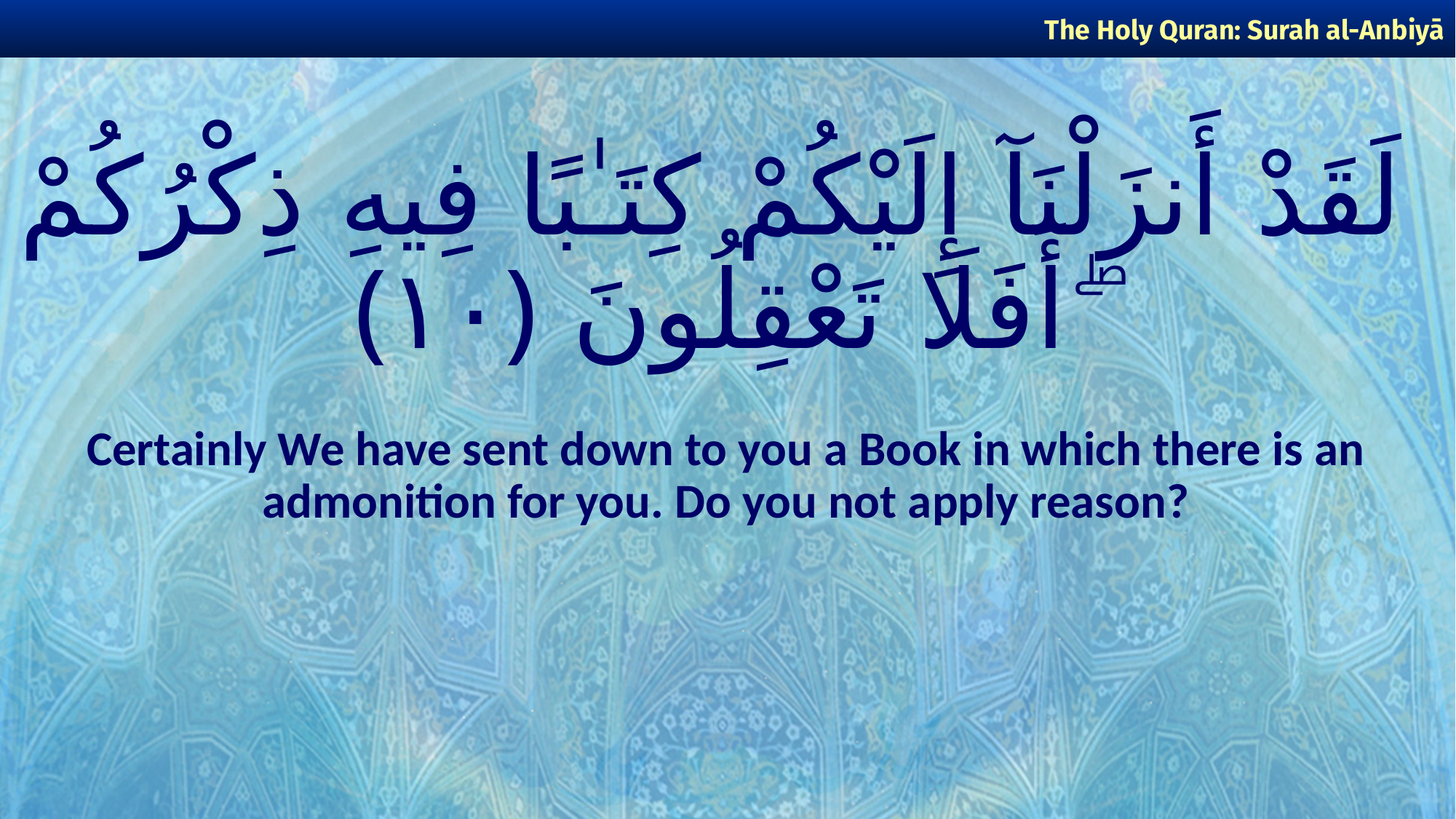

The Holy Quran: Surah al-Anbiyā
# لَقَدْ أَنزَلْنَآ إِلَيْكُمْ كِتَـٰبًا فِيهِ ذِكْرُكُمْ ۖ أَفَلَا تَعْقِلُونَ ﴿١٠﴾
Certainly We have sent down to you a Book in which there is an admonition for you. Do you not apply reason?